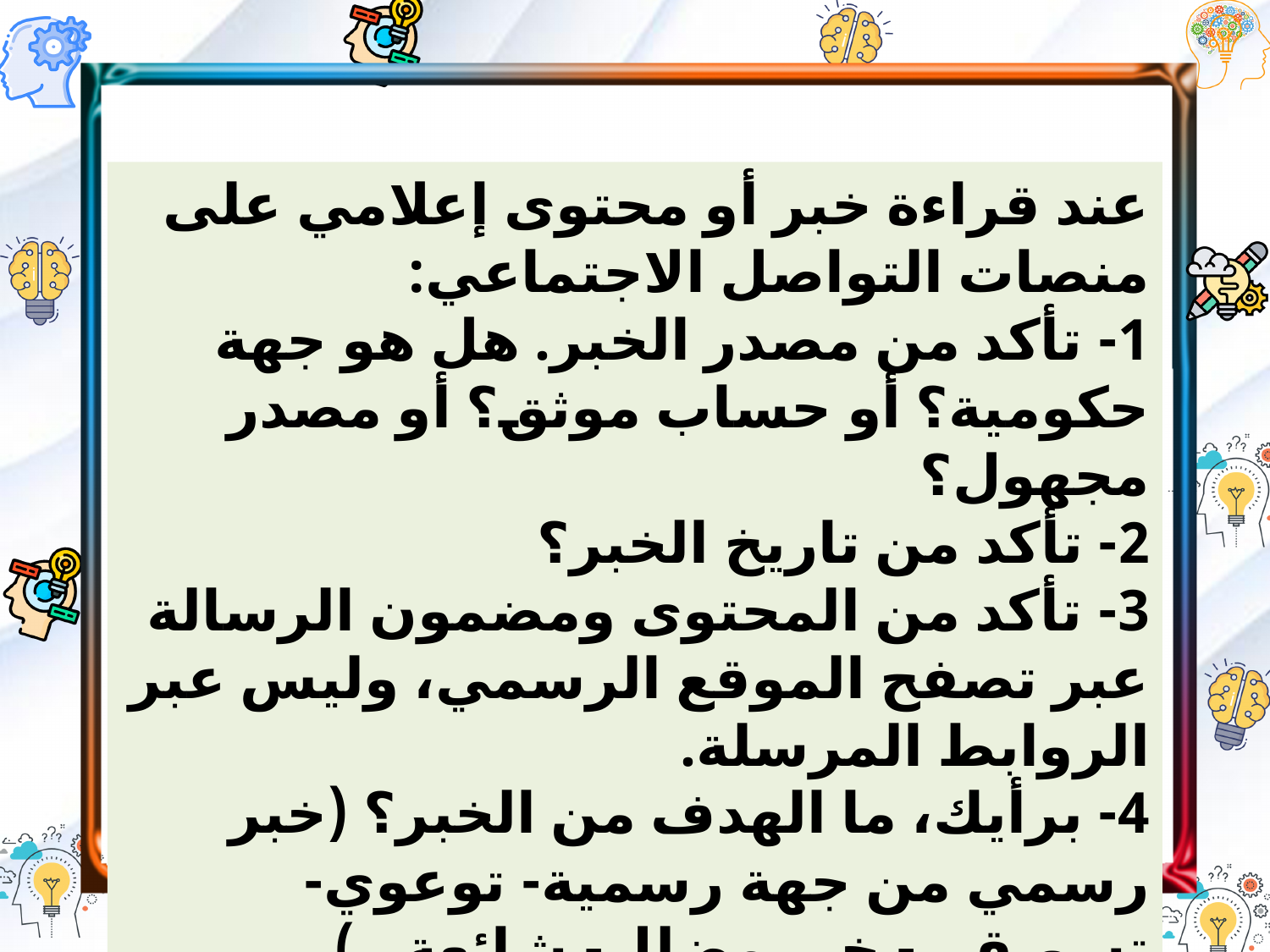

عند قراءة خبر أو محتوى إعلامي على منصات التواصل الاجتماعي:
1- تأكد من مصدر الخبر. هل هو جهة حكومية؟ أو حساب موثق؟ أو مصدر مجهول؟
2- تأكد من تاريخ الخبر؟
3- تأكد من المحتوى ومضمون الرسالة عبر تصفح الموقع الرسمي، وليس عبر الروابط المرسلة.
4- برأيك، ما الهدف من الخبر؟ (خبر رسمي من جهة رسمية- توعوي- تسويقي- خبر مضلل- شائعة...)